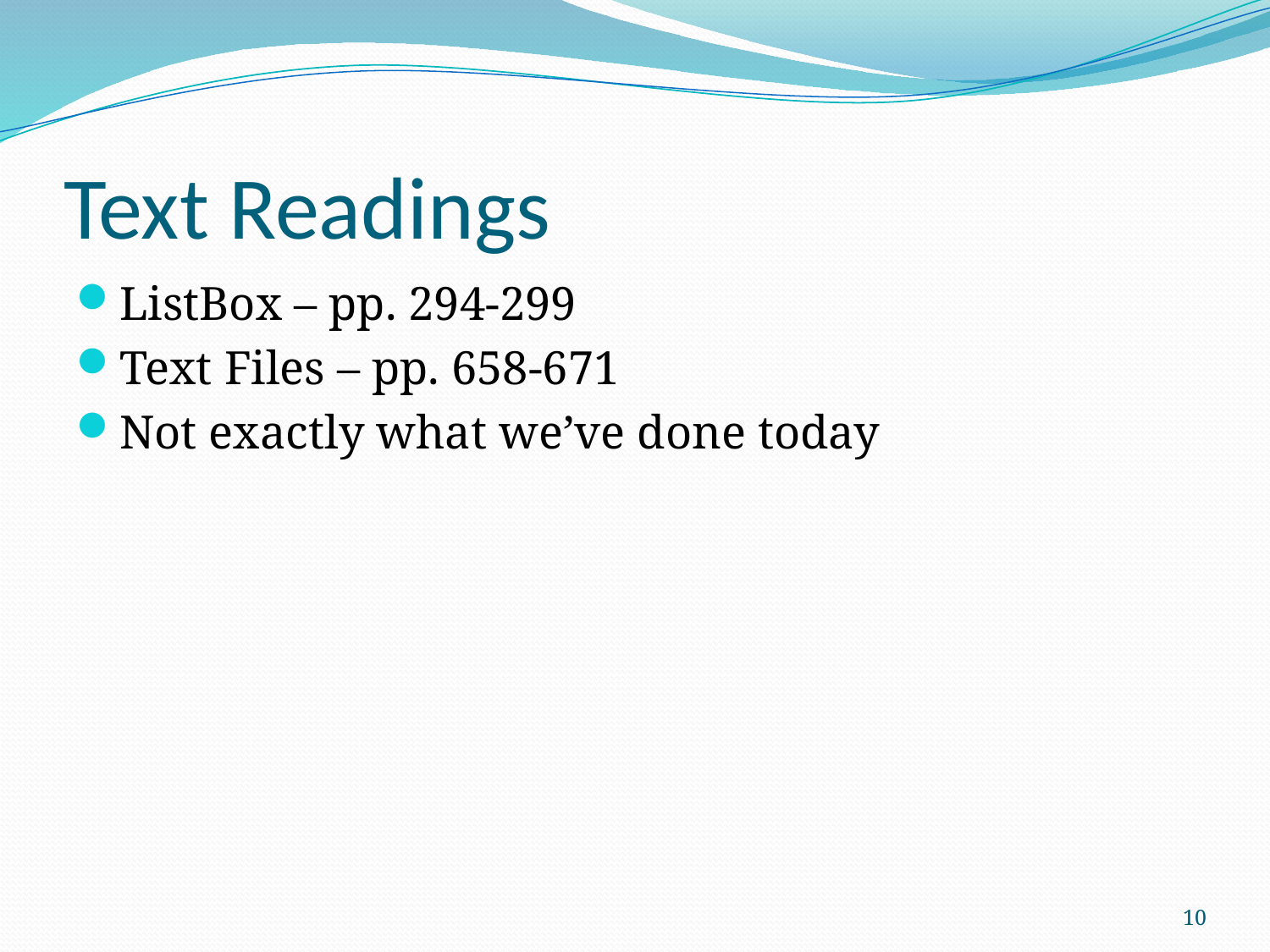

# Text Readings
ListBox – pp. 294-299
Text Files – pp. 658-671
Not exactly what we’ve done today

10